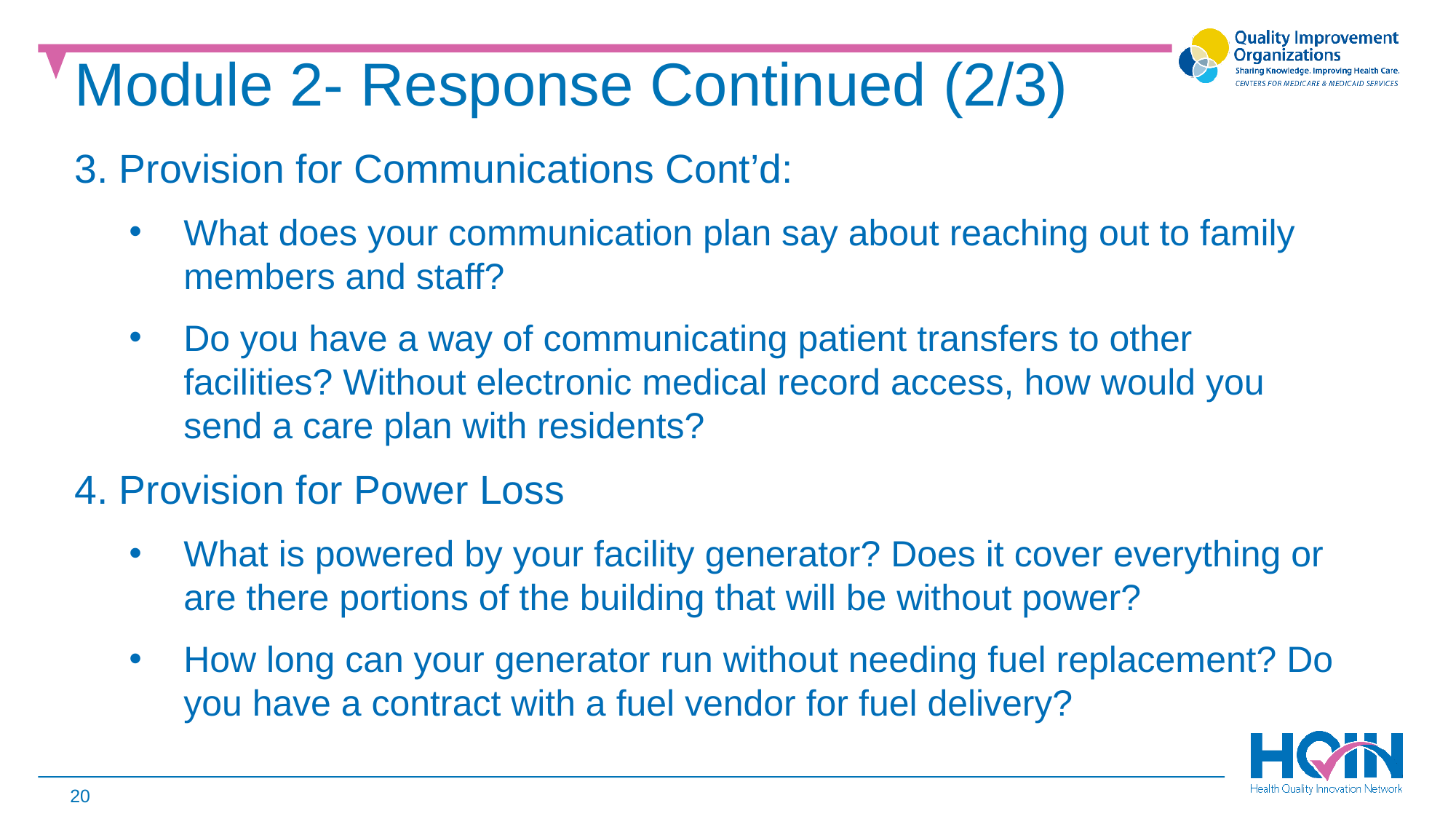

Module 2- Response Continued (2/3)
3. Provision for Communications Cont’d:
What does your communication plan say about reaching out to family members and staff?
Do you have a way of communicating patient transfers to other facilities? Without electronic medical record access, how would you send a care plan with residents?
4. Provision for Power Loss
What is powered by your facility generator? Does it cover everything or are there portions of the building that will be without power?
How long can your generator run without needing fuel replacement? Do you have a contract with a fuel vendor for fuel delivery?
20